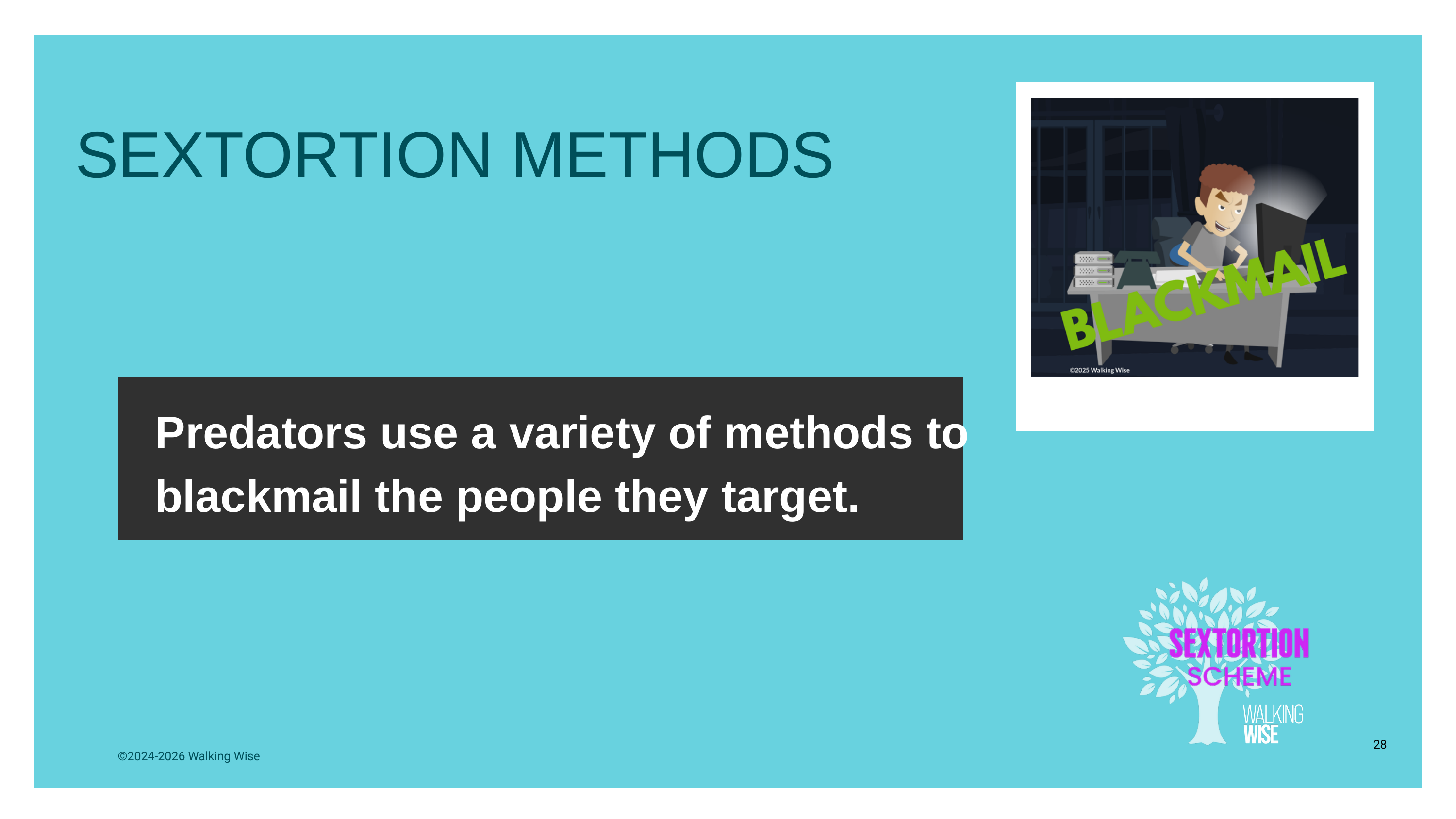

LESSON PLANS

SEXTORTION METHODS

Predators use a variety of methods to blackmail the people they target.

28
©2024-2026 Walking Wise
3